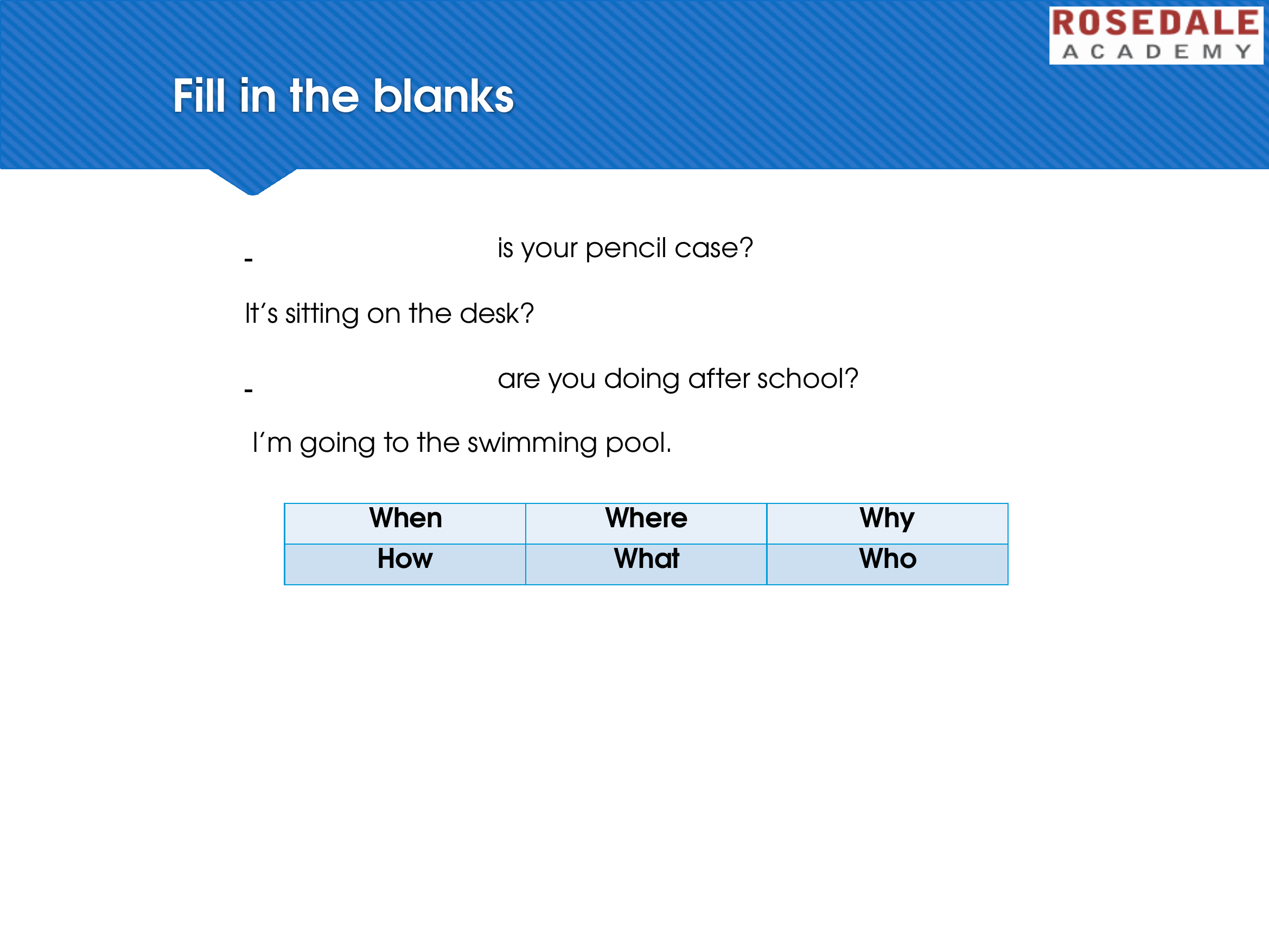

# Fill in the blanks
 	 is your pencil case?

It’s sitting on the desk?
 	 are you doing after school?  I’m going to the swimming pool.
| When | Where | Why |
| --- | --- | --- |
| How | What | Who |